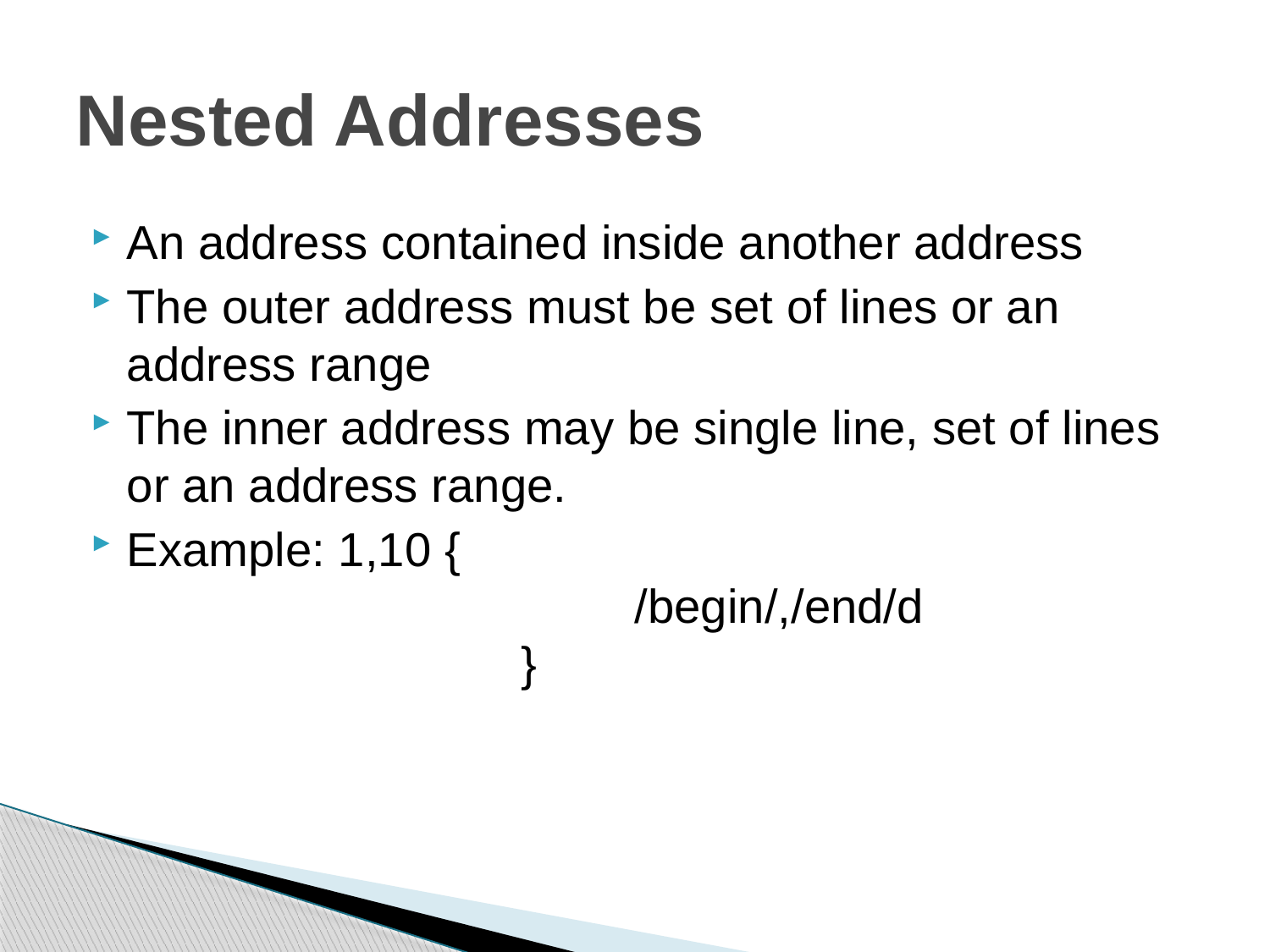

# Nested Addresses
An address contained inside another address
The outer address must be set of lines or an address range
The inner address may be single line, set of lines or an address range.
Example: 1,10 {
				/begin/,/end/d
			 }